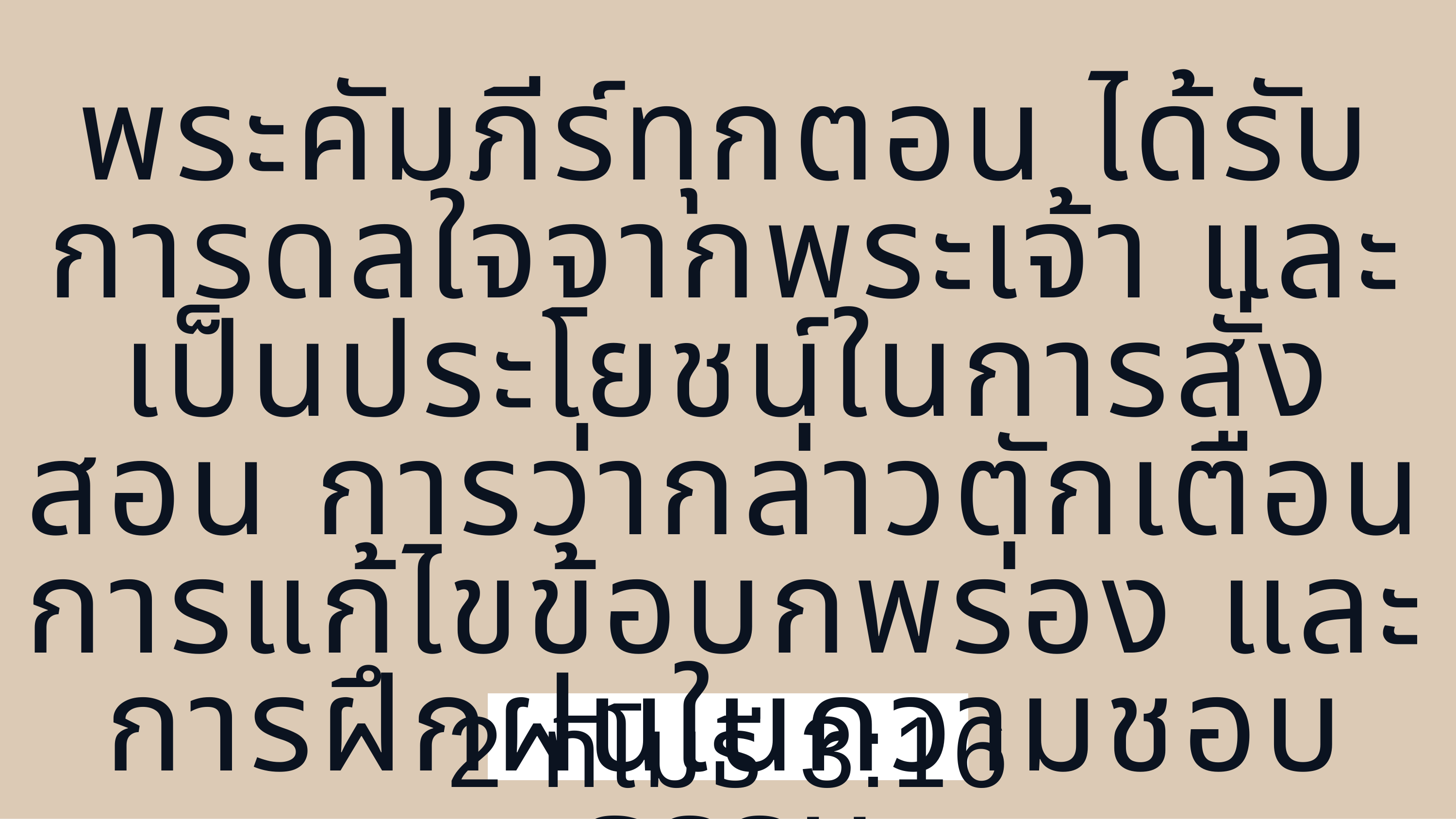

พระคัมภีร์ทุกตอน ได้รับการดลใจจากพระเจ้า และเป็นประโยชน์ในการสั่งสอน การว่ากล่าวตักเตือน การแก้ไขข้อบกพร่อง และการฝึกฝนในความชอบธรรม
2 ทิโมธี 3:16